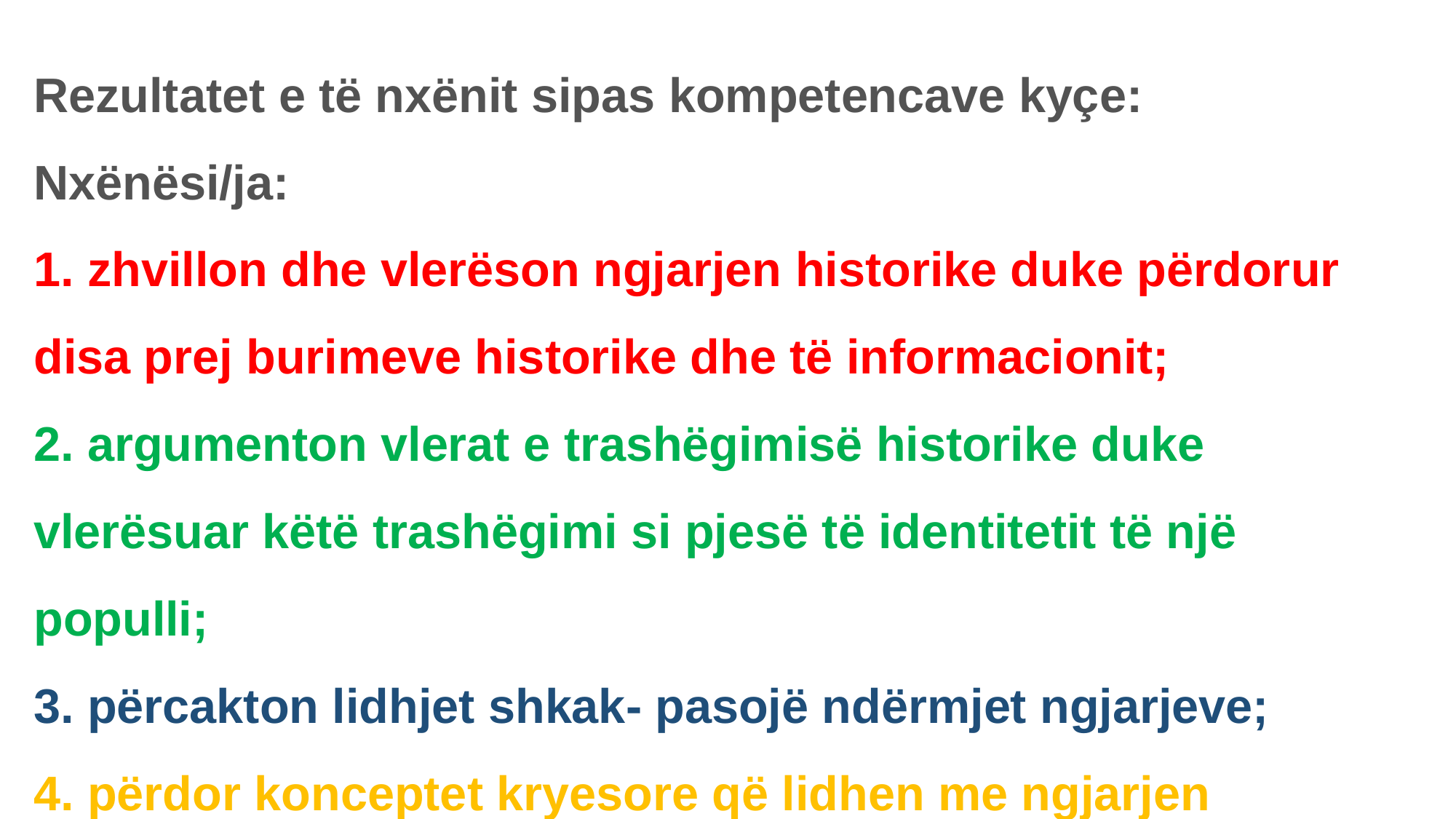

Rezultatet e të nxënit sipas kompetencave kyçe:
Nxënësi/ja:
1. zhvillon dhe vlerëson ngjarjen historike duke përdorur disa prej burimeve historike dhe të informacionit;
2. argumenton vlerat e trashëgimisë historike duke vlerësuar këtë trashëgimi si pjesë të identitetit të një populli;
3. përcakton lidhjet shkak- pasojë ndërmjet ngjarjeve;
4. përdor konceptet kryesore që lidhen me ngjarjen historike.